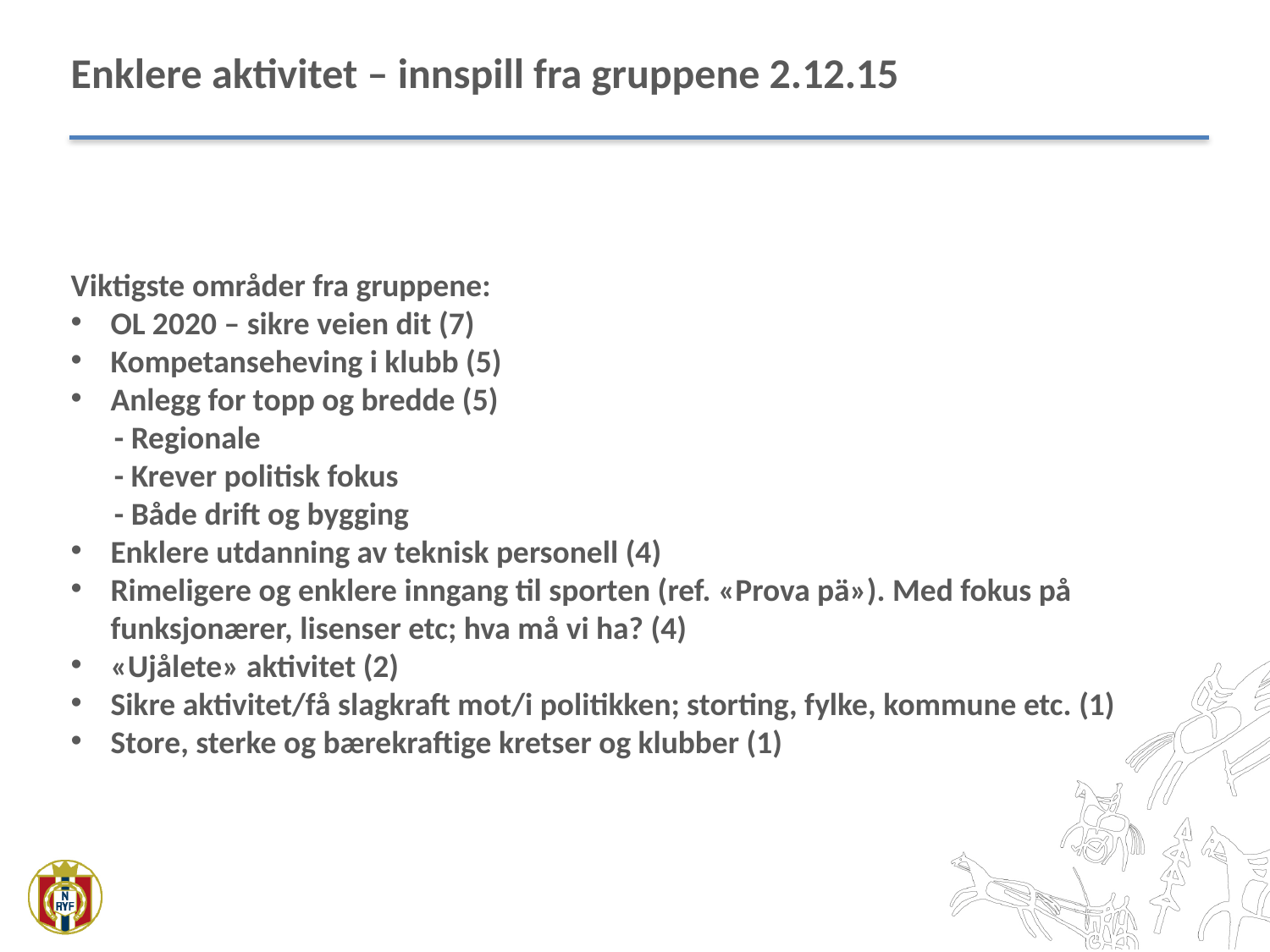

Enklere aktivitet – innspill fra gruppene 2.12.15
Viktigste områder fra gruppene:
OL 2020 – sikre veien dit (7)
Kompetanseheving i klubb (5)
Anlegg for topp og bredde (5)
      - Regionale
      - Krever politisk fokus
      - Både drift og bygging
Enklere utdanning av teknisk personell (4)
Rimeligere og enklere inngang til sporten (ref. «Prova pä»). Med fokus på funksjonærer, lisenser etc; hva må vi ha? (4)
«Ujålete» aktivitet (2)
Sikre aktivitet/få slagkraft mot/i politikken; storting, fylke, kommune etc. (1)
Store, sterke og bærekraftige kretser og klubber (1)